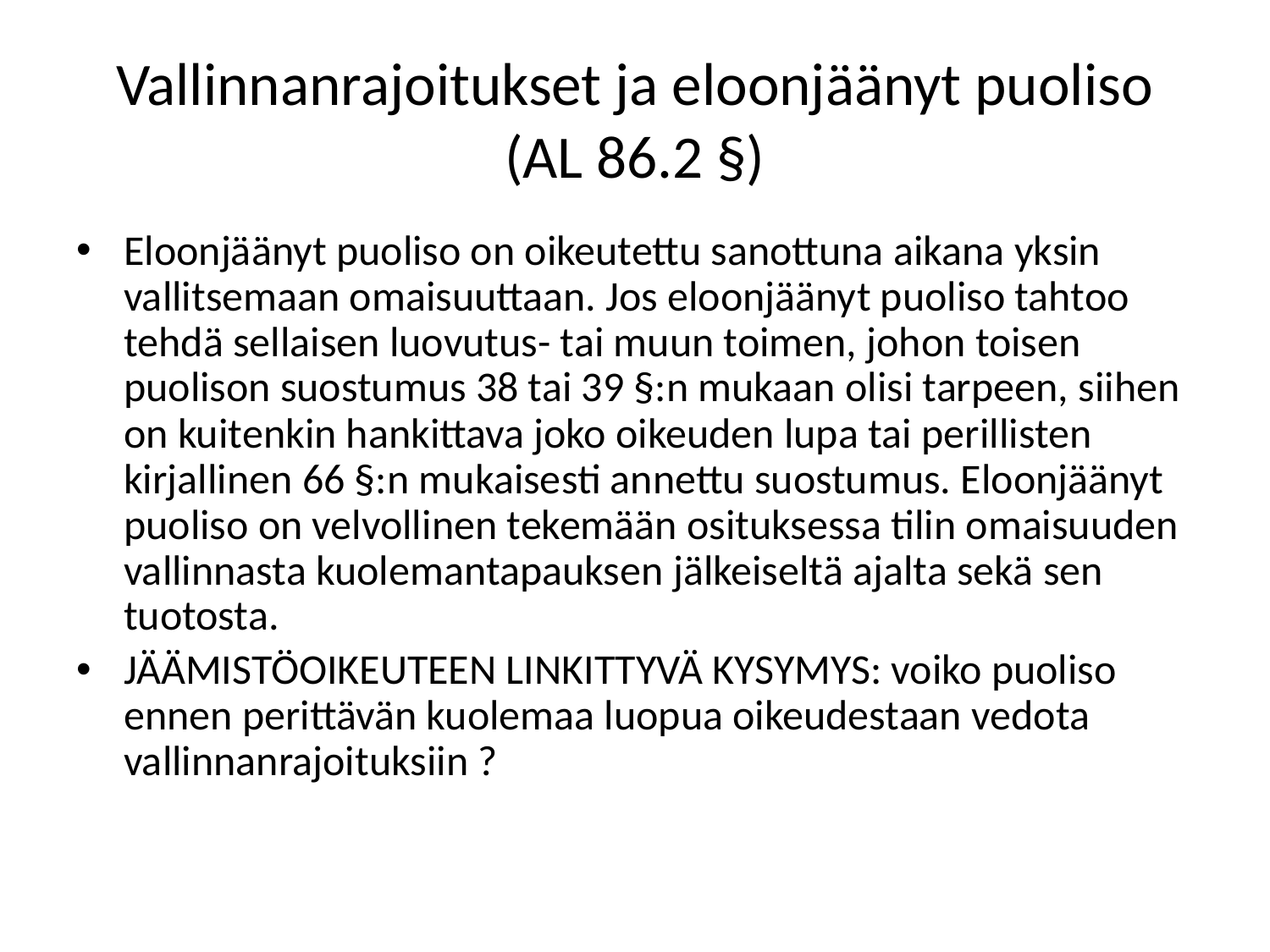

# Vallinnanrajoitukset ja eloonjäänyt puoliso (AL 86.2 §)
Eloonjäänyt puoliso on oikeutettu sanottuna aikana yksin vallitsemaan omaisuuttaan. Jos eloonjäänyt puoliso tahtoo tehdä sellaisen luovutus- tai muun toimen, johon toisen puolison suostumus 38 tai 39 §:n mukaan olisi tarpeen, siihen on kuitenkin hankittava joko oikeuden lupa tai perillisten kirjallinen 66 §:n mukaisesti annettu suostumus. Eloonjäänyt puoliso on velvollinen tekemään osituksessa tilin omaisuuden vallinnasta kuolemantapauksen jälkeiseltä ajalta sekä sen tuotosta.
JÄÄMISTÖOIKEUTEEN LINKITTYVÄ KYSYMYS: voiko puoliso ennen perittävän kuolemaa luopua oikeudestaan vedota vallinnanrajoituksiin ?